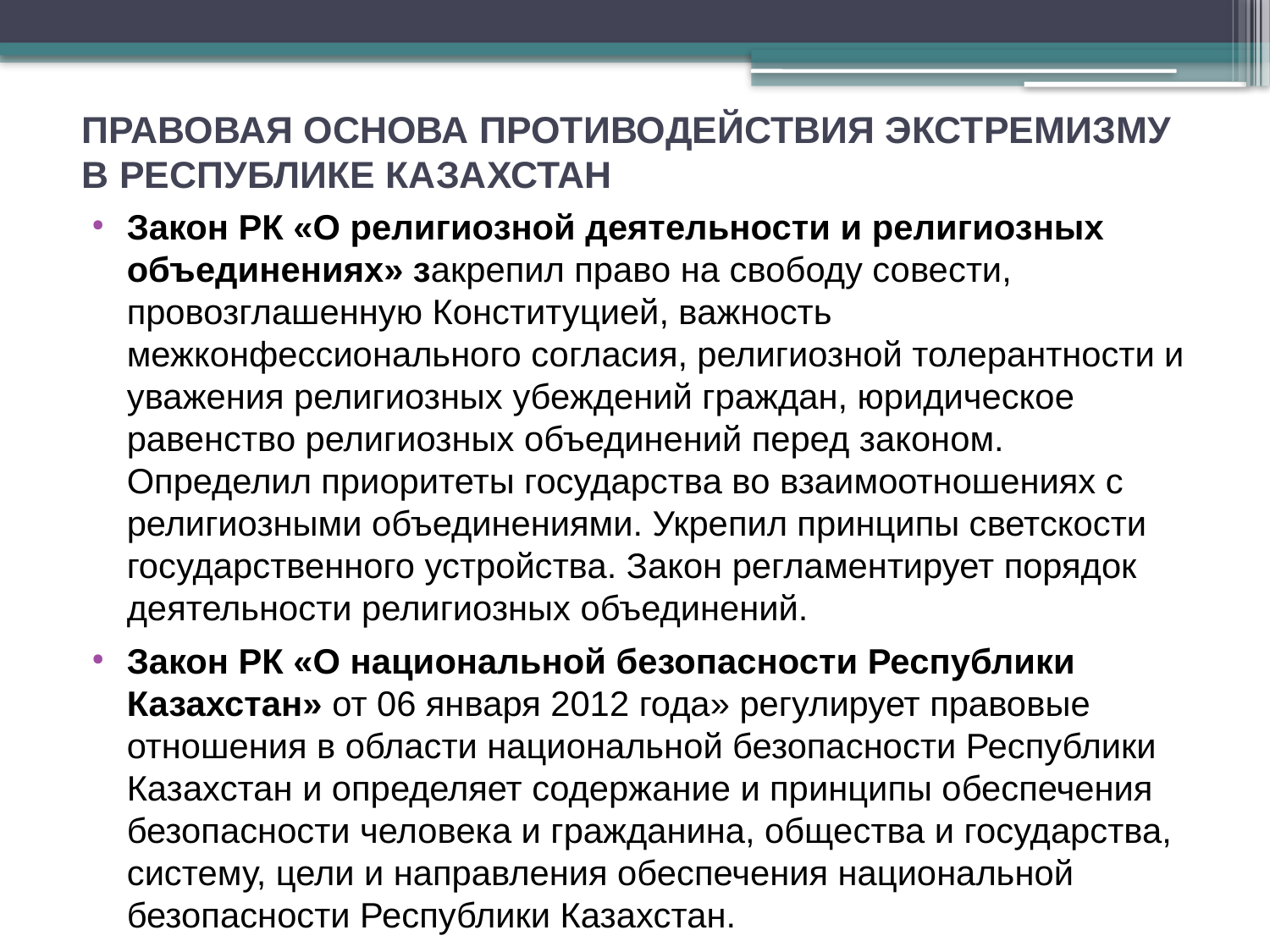

# ПРАВОВАЯ ОСНОВА ПРОТИВОДЕЙСТВИЯ ЭКСТРЕМИЗМУ В РЕСПУБЛИКЕ КАЗАХСТАН
Закон РК «О религиозной деятельности и религиозных объединениях» закрепил право на свободу совести, провозглашенную Конституцией, важность межконфессионального согласия, религиозной толерантности и уважения религиозных убеждений граждан, юридическое равенство религиозных объединений перед законом. Определил приоритеты государства во взаимоотношениях с религиозными объединениями. Укрепил принципы светскости государственного устройства. Закон регламентирует порядок деятельности религиозных объединений.
Закон РК «О национальной безопасности Республики Казахстан» от 06 января 2012 года» регулирует правовые отношения в области национальной безопасности Республики Казахстан и определяет содержание и принципы обеспечения безопасности человека и гражданина, общества и государства, систему, цели и направления обеспечения национальной безопасности Республики Казахстан.